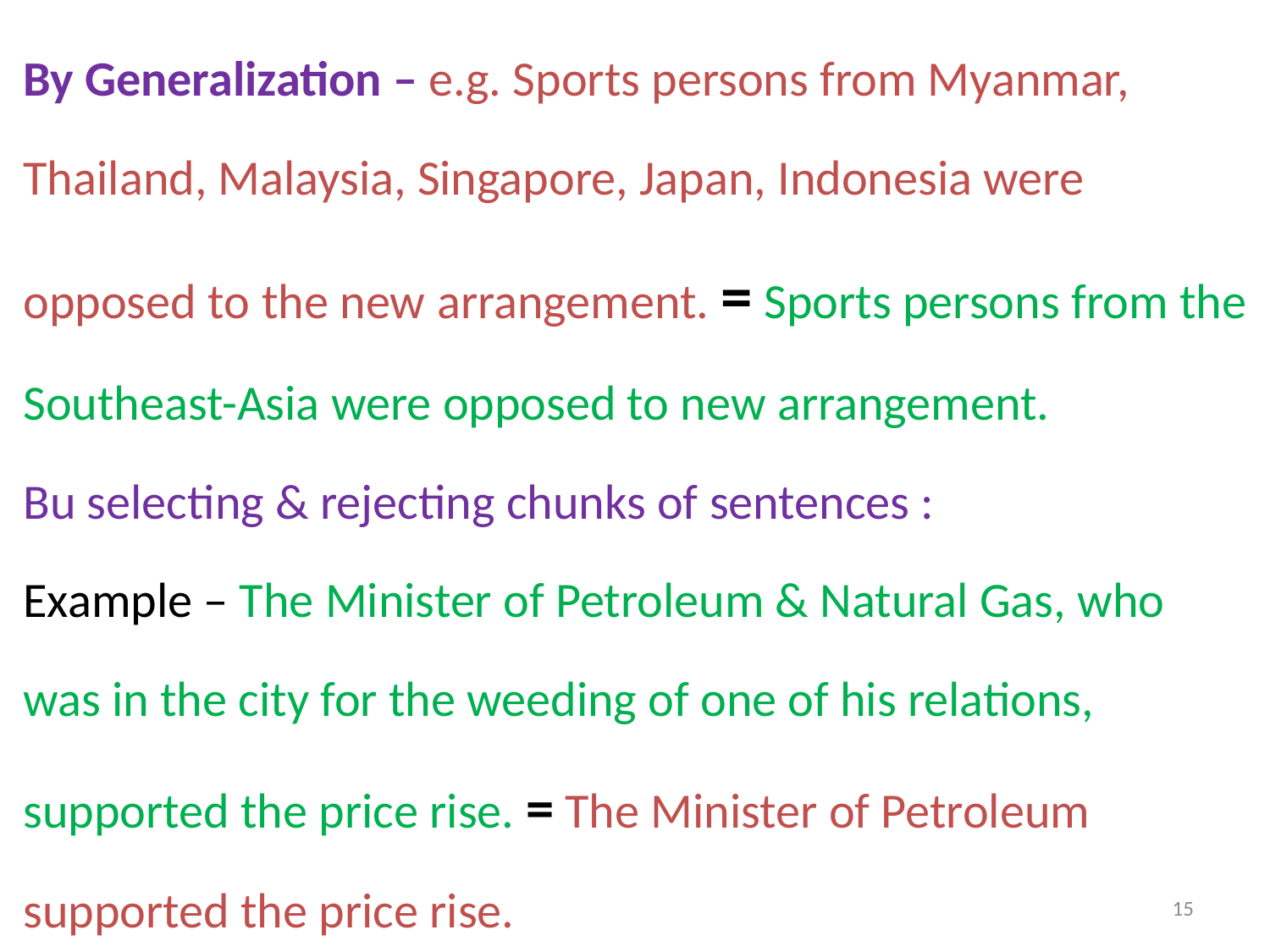

By Generalization – e.g. Sports persons from Myanmar,
Thailand, Malaysia, Singapore, Japan, Indonesia were
opposed to the new arrangement. = Sports persons from the
Southeast-Asia were opposed to new arrangement.
Bu selecting & rejecting chunks of sentences :
Example – The Minister of Petroleum & Natural Gas, who
was in the city for the weeding of one of his relations,
supported the price rise. = The Minister of Petroleum
supported the price rise.

15